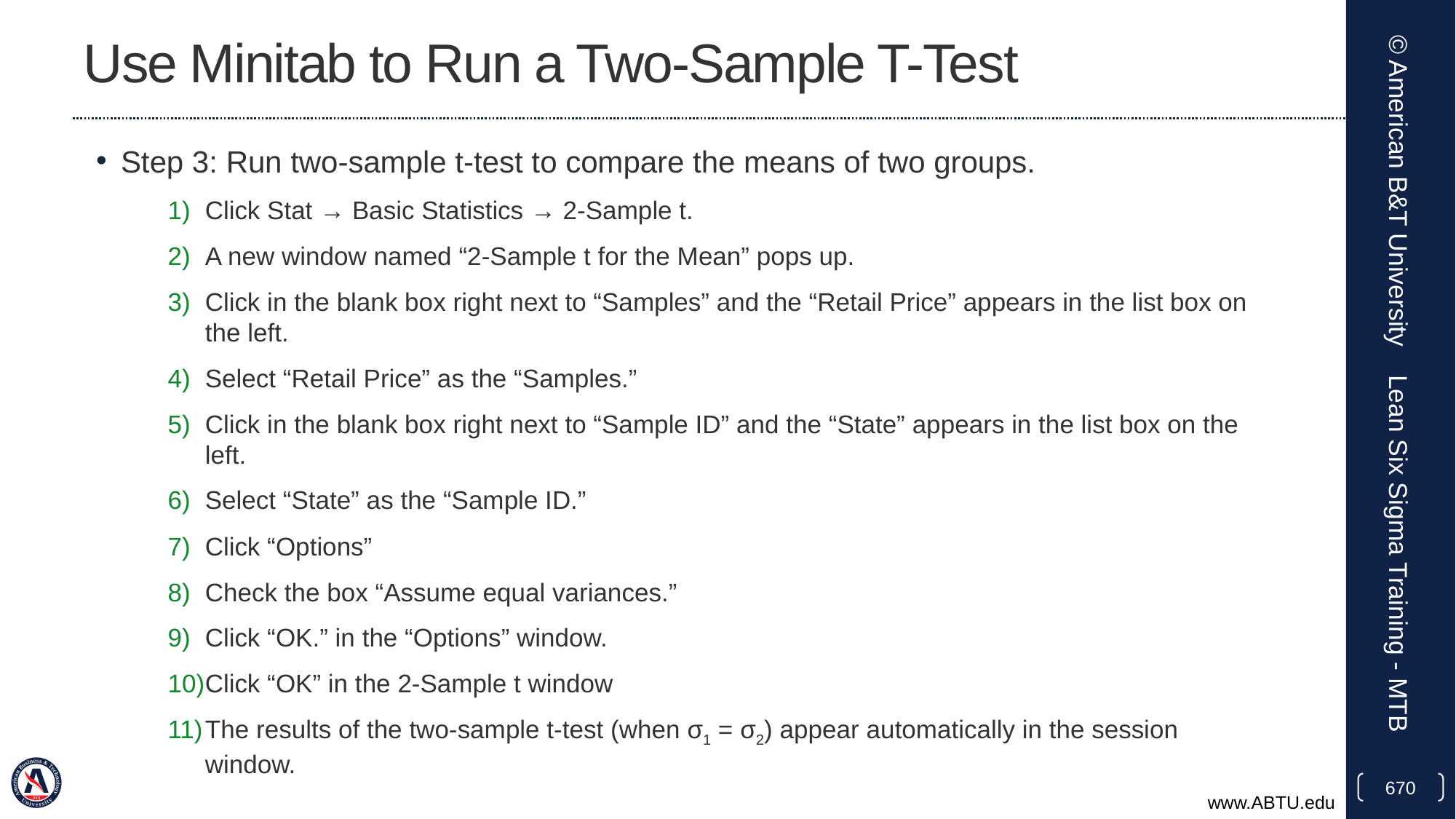

# Use Minitab to Run a Two-Sample T-Test
Step 3: Run two-sample t-test to compare the means of two groups.
Click Stat → Basic Statistics → 2-Sample t.
A new window named “2-Sample t for the Mean” pops up.
Click in the blank box right next to “Samples” and the “Retail Price” appears in the list box on the left.
Select “Retail Price” as the “Samples.”
Click in the blank box right next to “Sample ID” and the “State” appears in the list box on the left.
Select “State” as the “Sample ID.”
Click “Options”
Check the box “Assume equal variances.”
Click “OK.” in the “Options” window.
Click “OK” in the 2-Sample t window
The results of the two-sample t-test (when σ1 = σ2) appear automatically in the session window.

© American B&T University
Lean Six Sigma Training - MTB
670